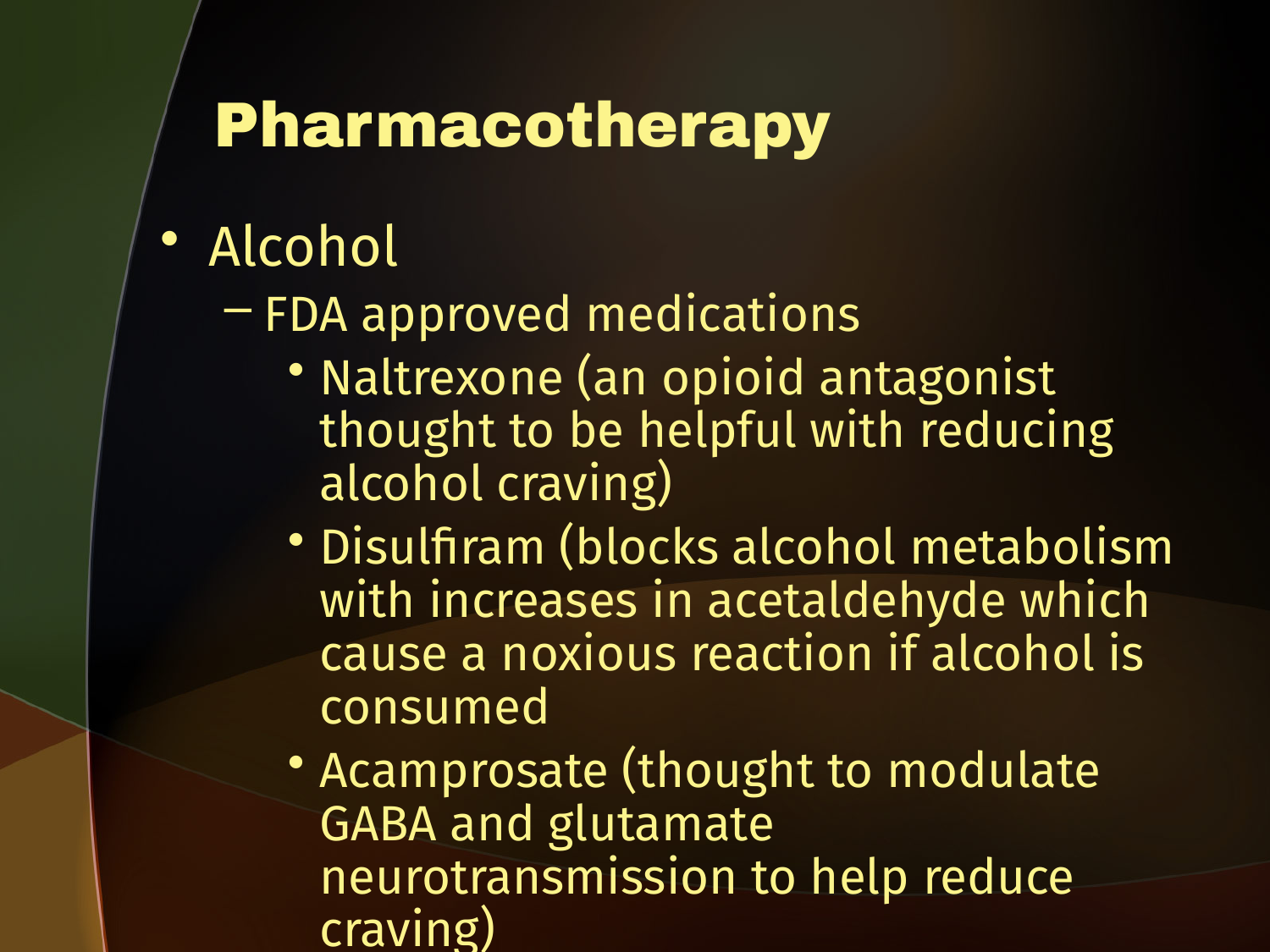

# Pharmacotherapy
Alcohol
FDA approved medications
Naltrexone (an opioid antagonist thought to be helpful with reducing alcohol craving)
Disulfiram (blocks alcohol metabolism with increases in acetaldehyde which cause a noxious reaction if alcohol is consumed
Acamprosate (thought to modulate GABA and glutamate neurotransmission to help reduce craving)